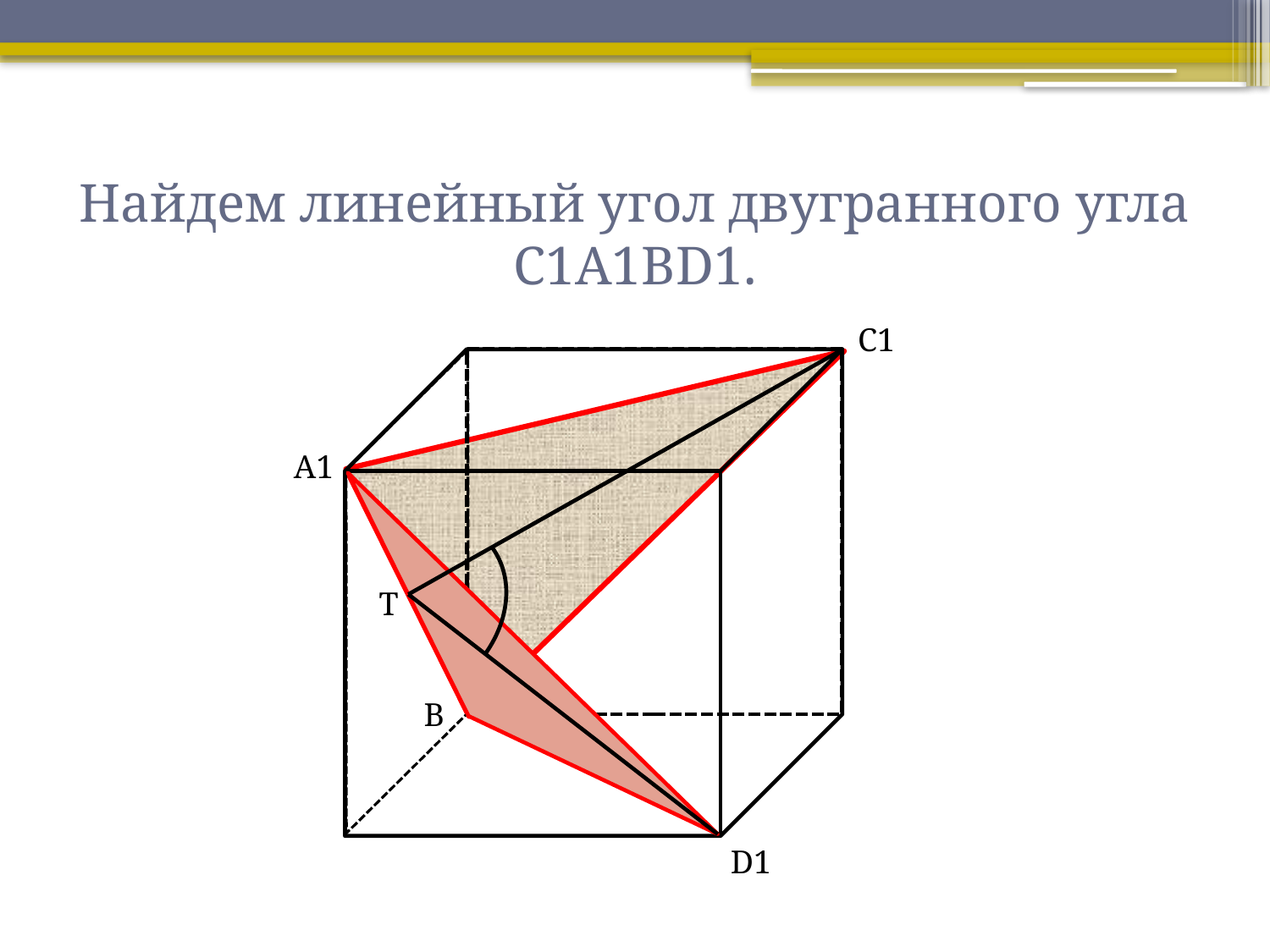

# Найдем линейный угол двугранного угла С1А1ВD1.

С1

А1

Т

В
D1